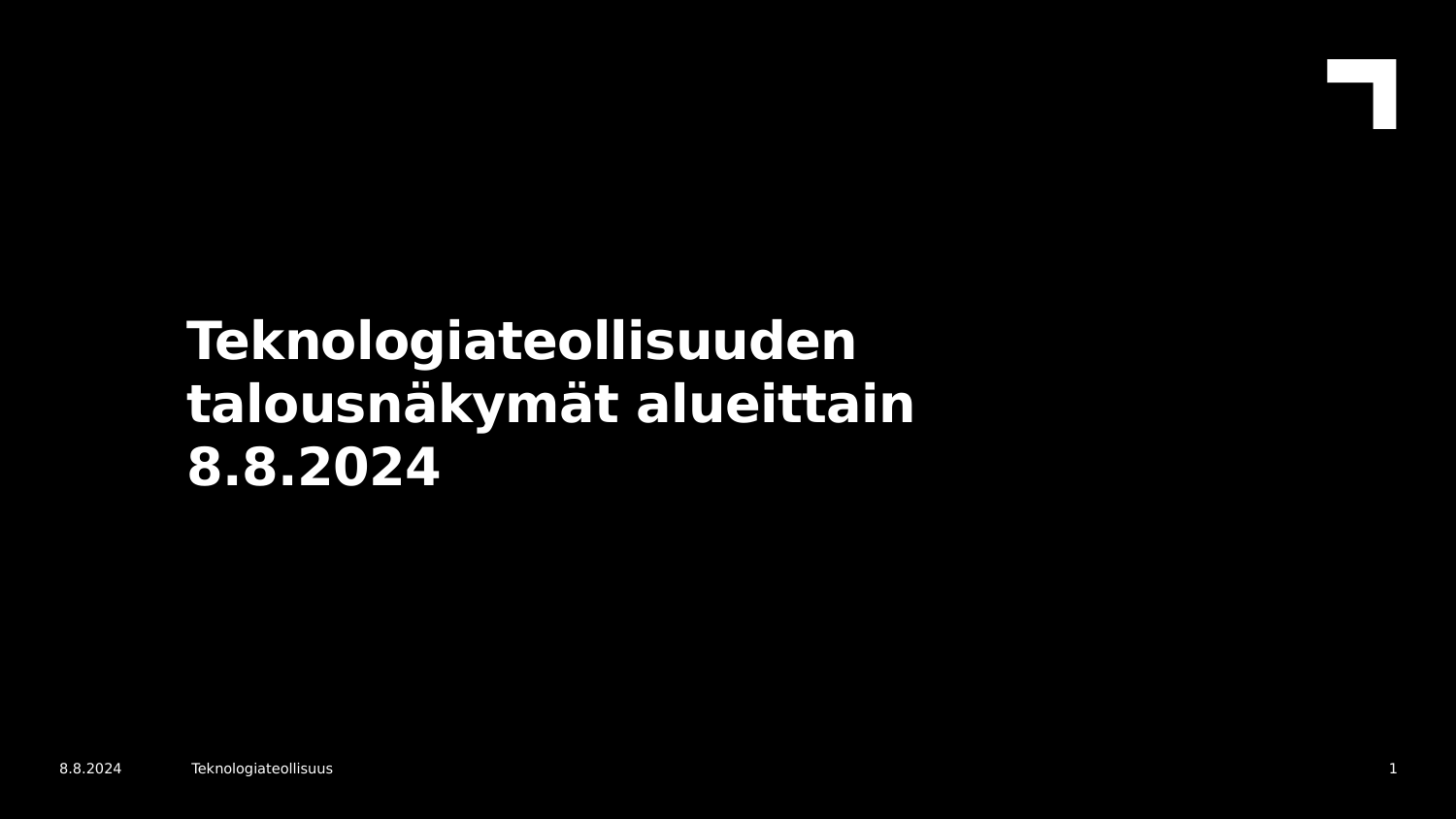

Teknologiateollisuuden talousnäkymät alueittain
8.8.2024
8.8.2024
Teknologiateollisuus
1